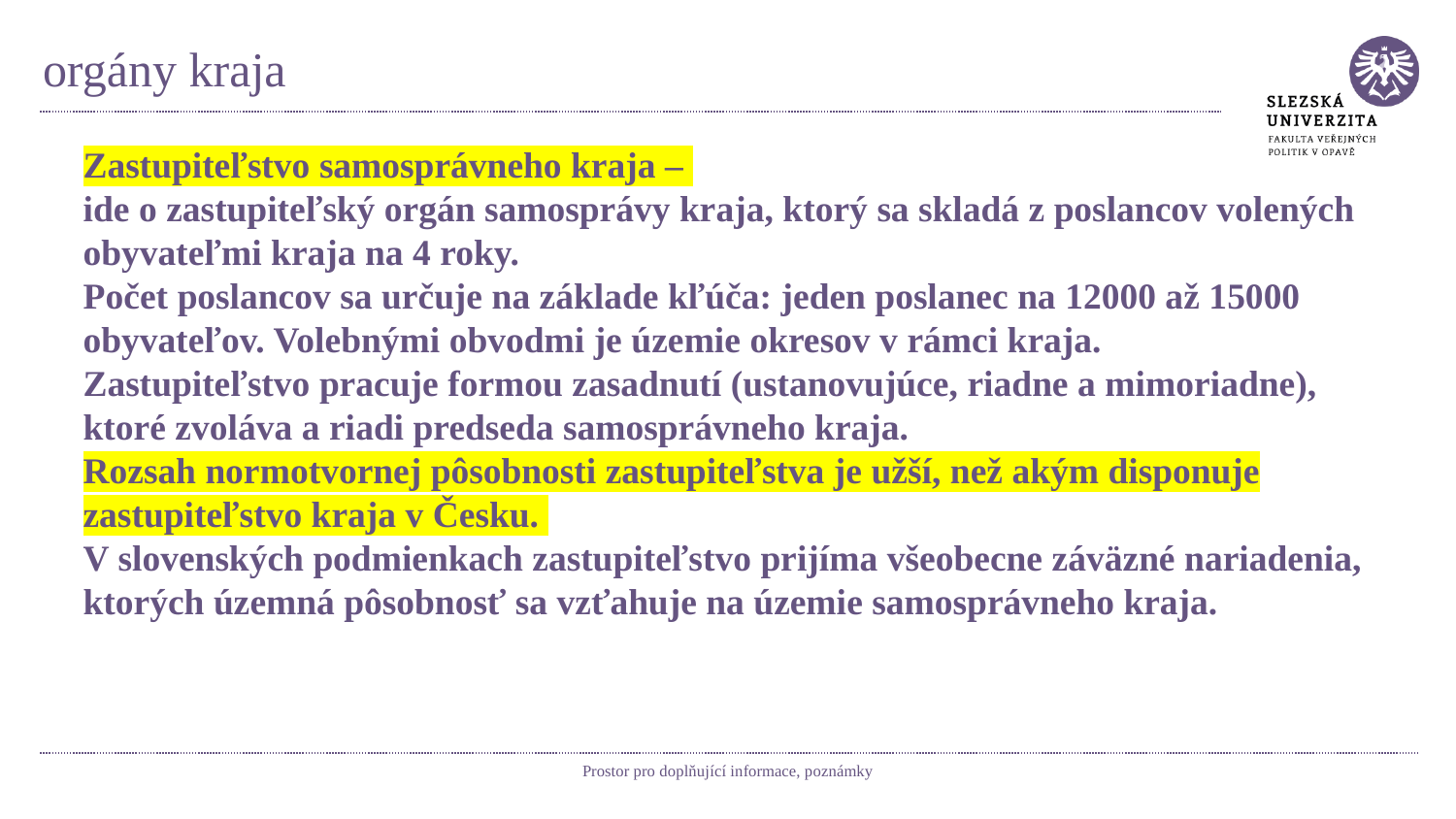

# orgány kraja
Zastupiteľstvo samosprávneho kraja –
ide o zastupiteľský orgán samosprávy kraja, ktorý sa skladá z poslancov volených obyvateľmi kraja na 4 roky.
Počet poslancov sa určuje na základe kľúča: jeden poslanec na 12000 až 15000 obyvateľov. Volebnými obvodmi je územie okresov v rámci kraja.
Zastupiteľstvo pracuje formou zasadnutí (ustanovujúce, riadne a mimoriadne), ktoré zvoláva a riadi predseda samosprávneho kraja.
Rozsah normotvornej pôsobnosti zastupiteľstva je užší, než akým disponuje zastupiteľstvo kraja v Česku.
V slovenských podmienkach zastupiteľstvo prijíma všeobecne záväzné nariadenia, ktorých územná pôsobnosť sa vzťahuje na územie samosprávneho kraja.
Prostor pro doplňující informace, poznámky